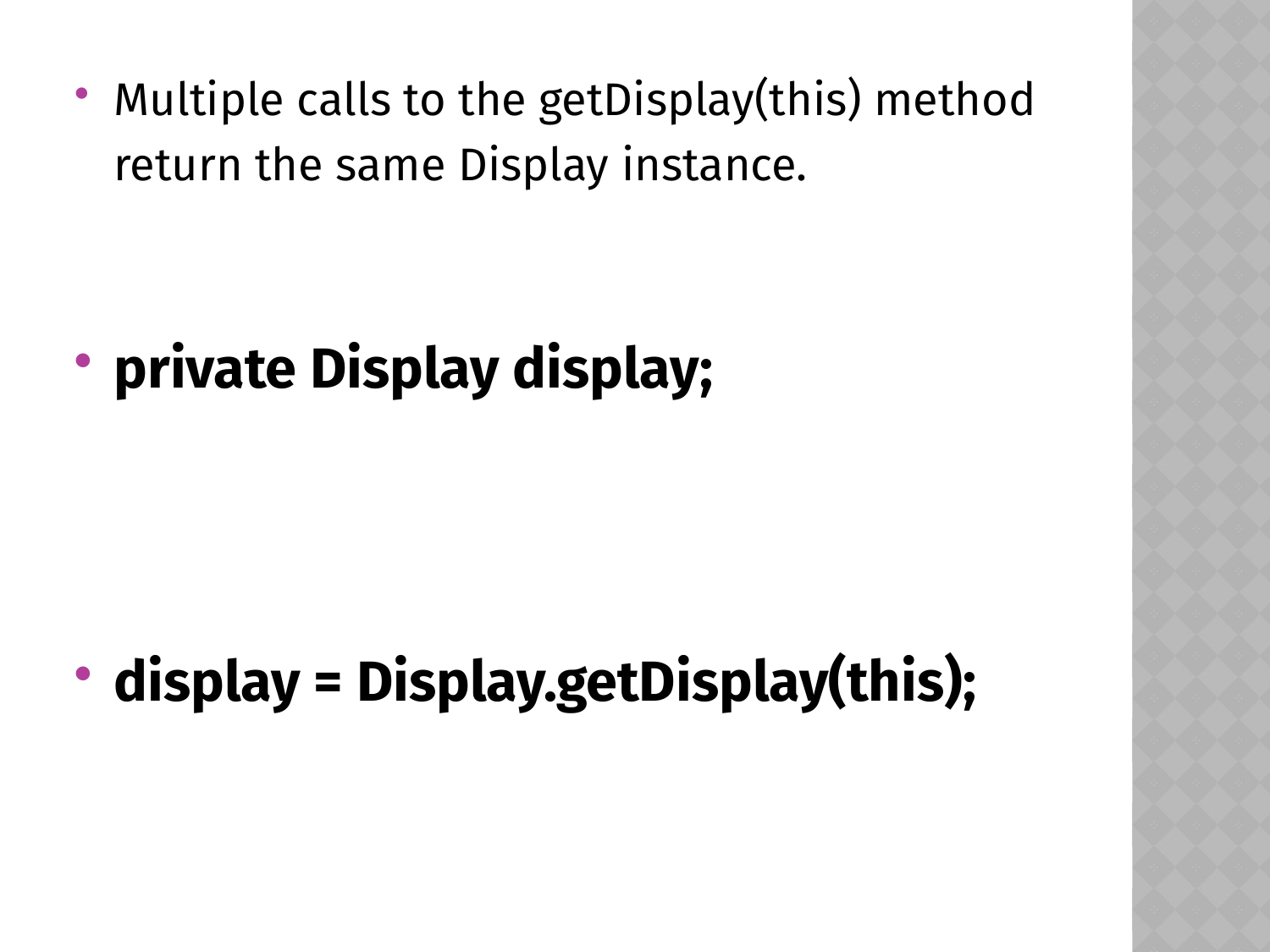

Multiple calls to the getDisplay(this) method
	return the same Display instance.

private Display display;

display = Display.getDisplay(this);